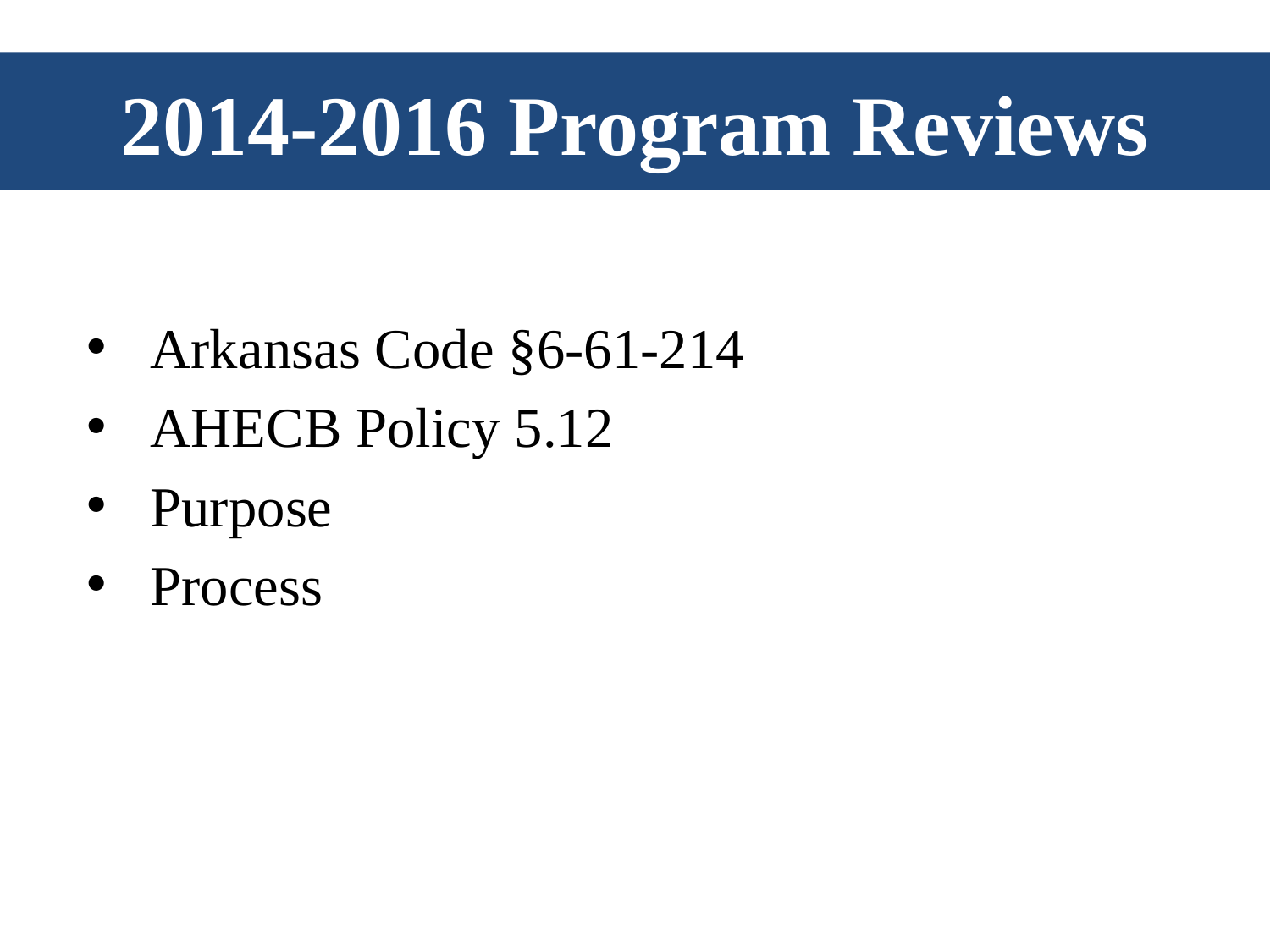

# 2014-2016 Program Reviews

Arkansas Code §6-61-214
AHECB Policy 5.12
Purpose
Process